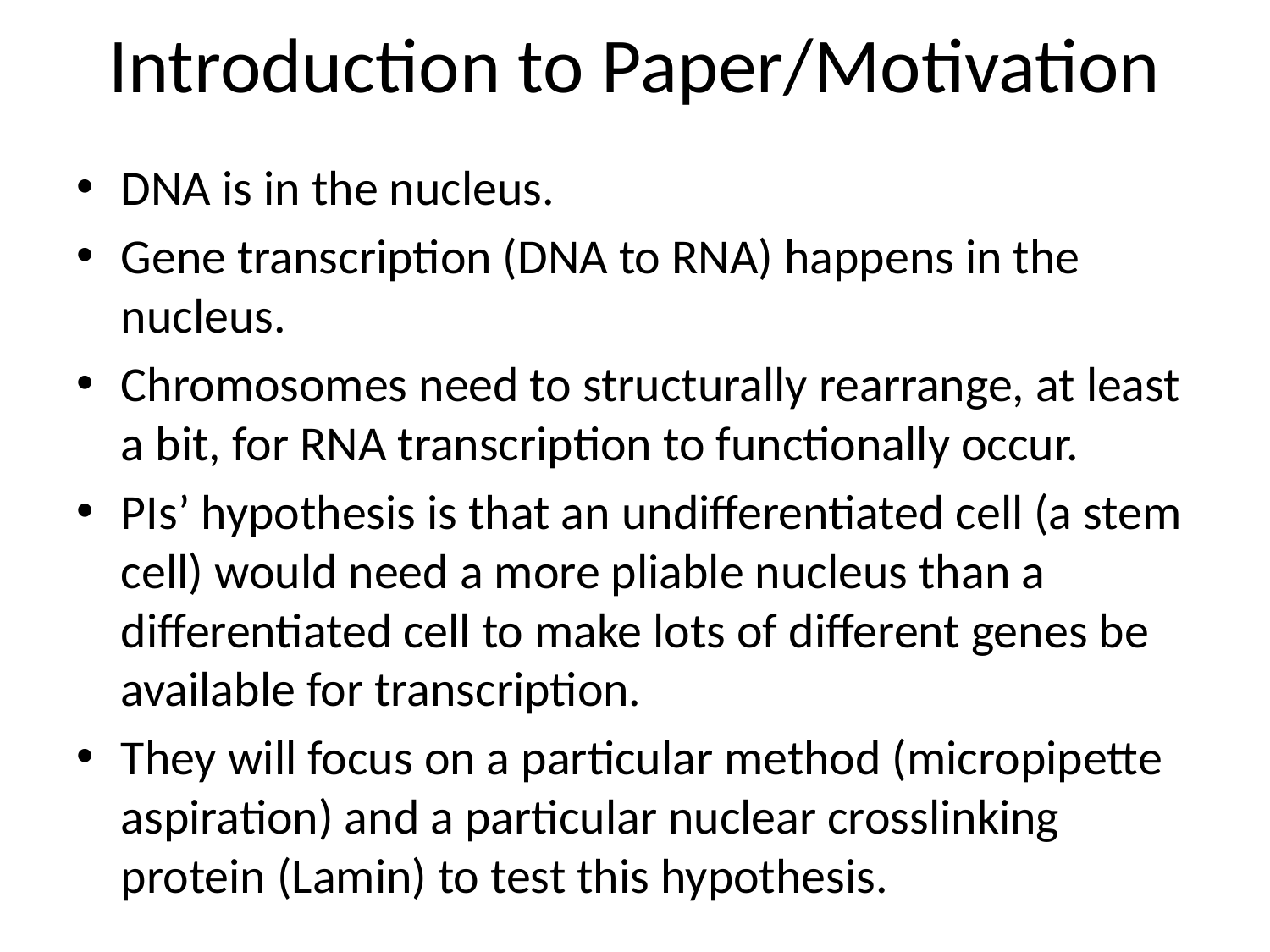

# Introduction to Paper/Motivation
DNA is in the nucleus.
Gene transcription (DNA to RNA) happens in the nucleus.
Chromosomes need to structurally rearrange, at least a bit, for RNA transcription to functionally occur.
PIs’ hypothesis is that an undifferentiated cell (a stem cell) would need a more pliable nucleus than a differentiated cell to make lots of different genes be available for transcription.
They will focus on a particular method (micropipette aspiration) and a particular nuclear crosslinking protein (Lamin) to test this hypothesis.